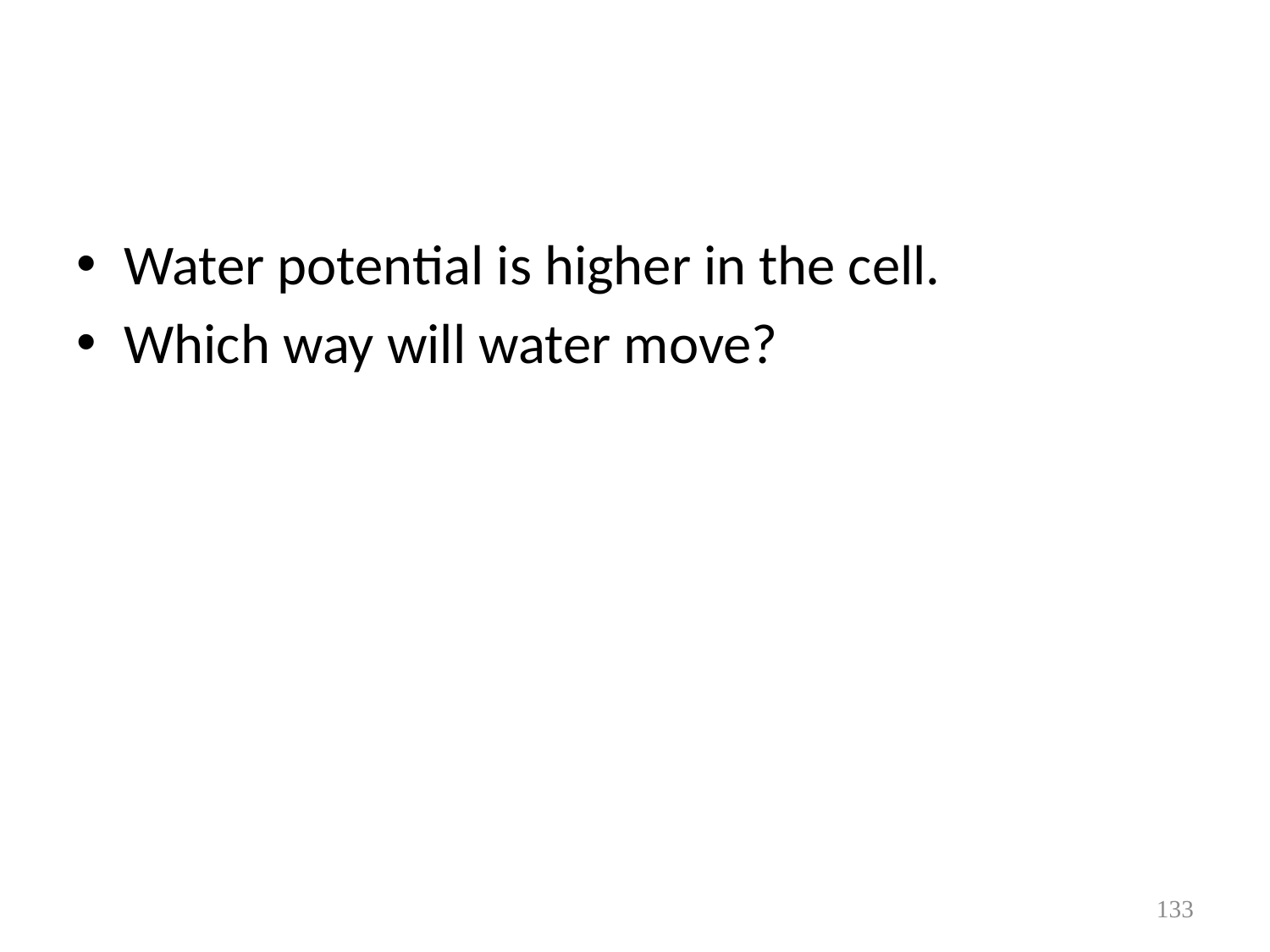

#
Water potential is higher in the cell.
Which way will water move?
133